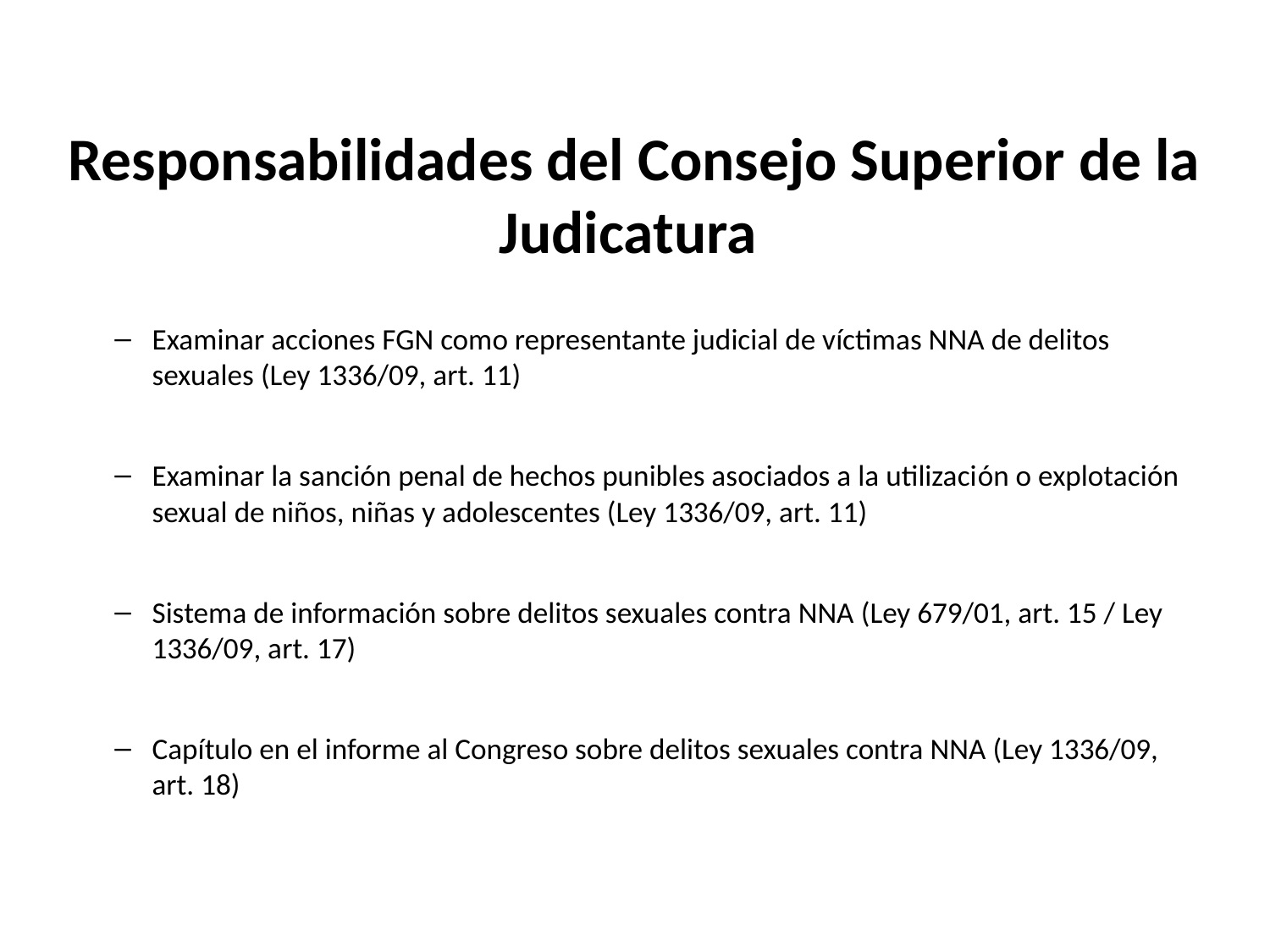

# Responsabilidades del Consejo Superior de la Judicatura

Examinar acciones FGN como representante judicial de víctimas NNA de delitos sexuales (Ley 1336/09, art. 11)

Examinar la sanción penal de hechos punibles asociados a la utilización o explotación sexual de niños, niñas y adolescentes (Ley 1336/09, art. 11)

Sistema de información sobre delitos sexuales contra NNA (Ley 679/01, art. 15 / Ley 1336/09, art. 17)

Capítulo en el informe al Congreso sobre delitos sexuales contra NNA (Ley 1336/09, art. 18)